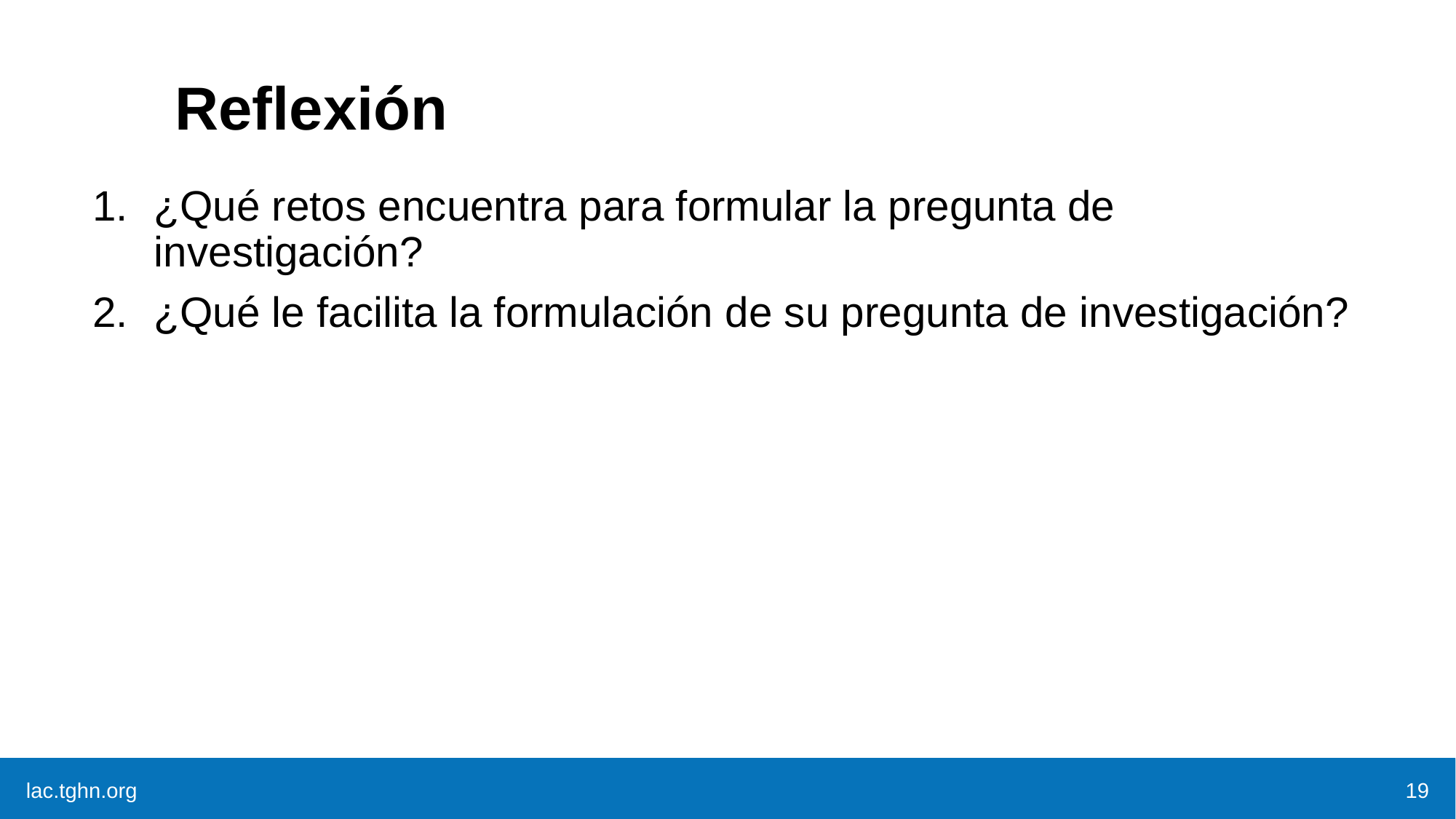

# Reflexión
¿Qué retos encuentra para formular la pregunta de investigación?
¿Qué le facilita la formulación de su pregunta de investigación?